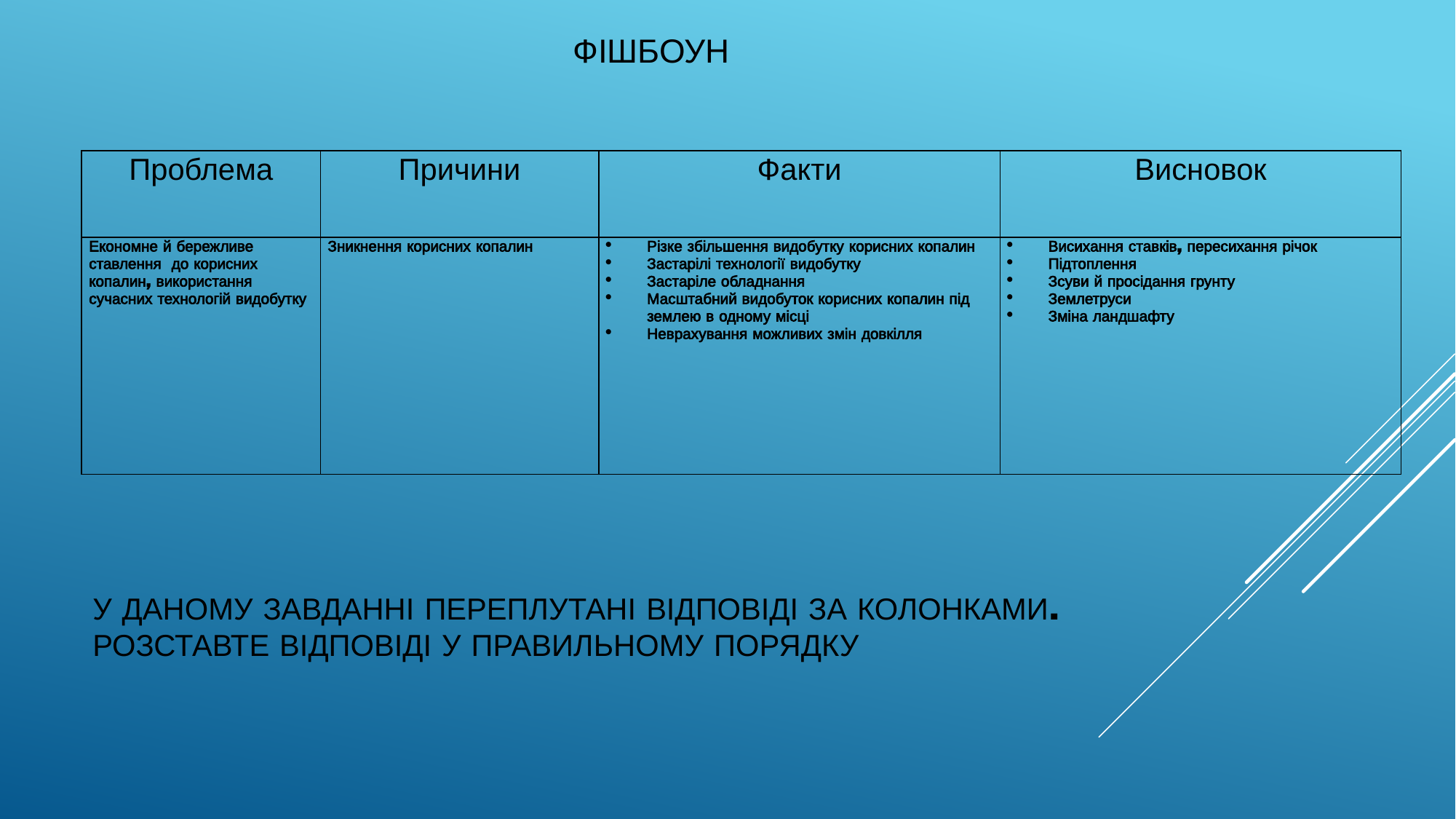

ФІШБОУН
| Проблема | Причини | Факти | Висновок |
| --- | --- | --- | --- |
| Економне й бережливе ставлення до корисних копалин, використання сучасних технологій видобутку | Зникнення корисних копалин | Різке збільшення видобутку корисних копалин Застарілі технології видобутку Застаріле обладнання Масштабний видобуток корисних копалин під землею в одному місці Неврахування можливих змін довкілля | Висихання ставків, пересихання річок Підтоплення Зсуви й просідання грунту Землетруси Зміна ландшафту |
# У даному завданні переплутані відповіді за колонками. Розставте відповіді у правильному порядку